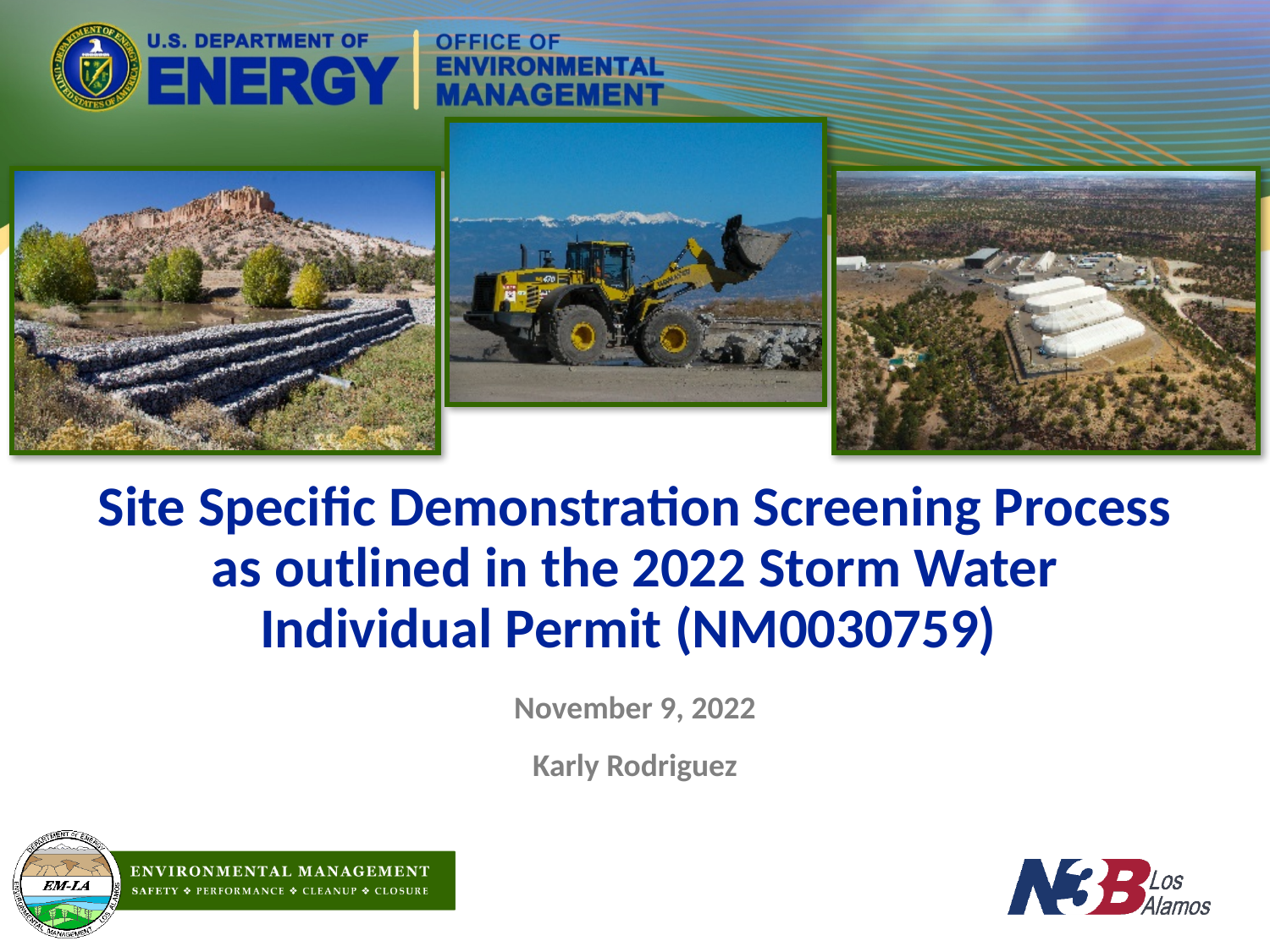

# Site Specific Demonstration Screening Process as outlined in the 2022 Storm Water Individual Permit (NM0030759)
November 9, 2022
Karly Rodriguez